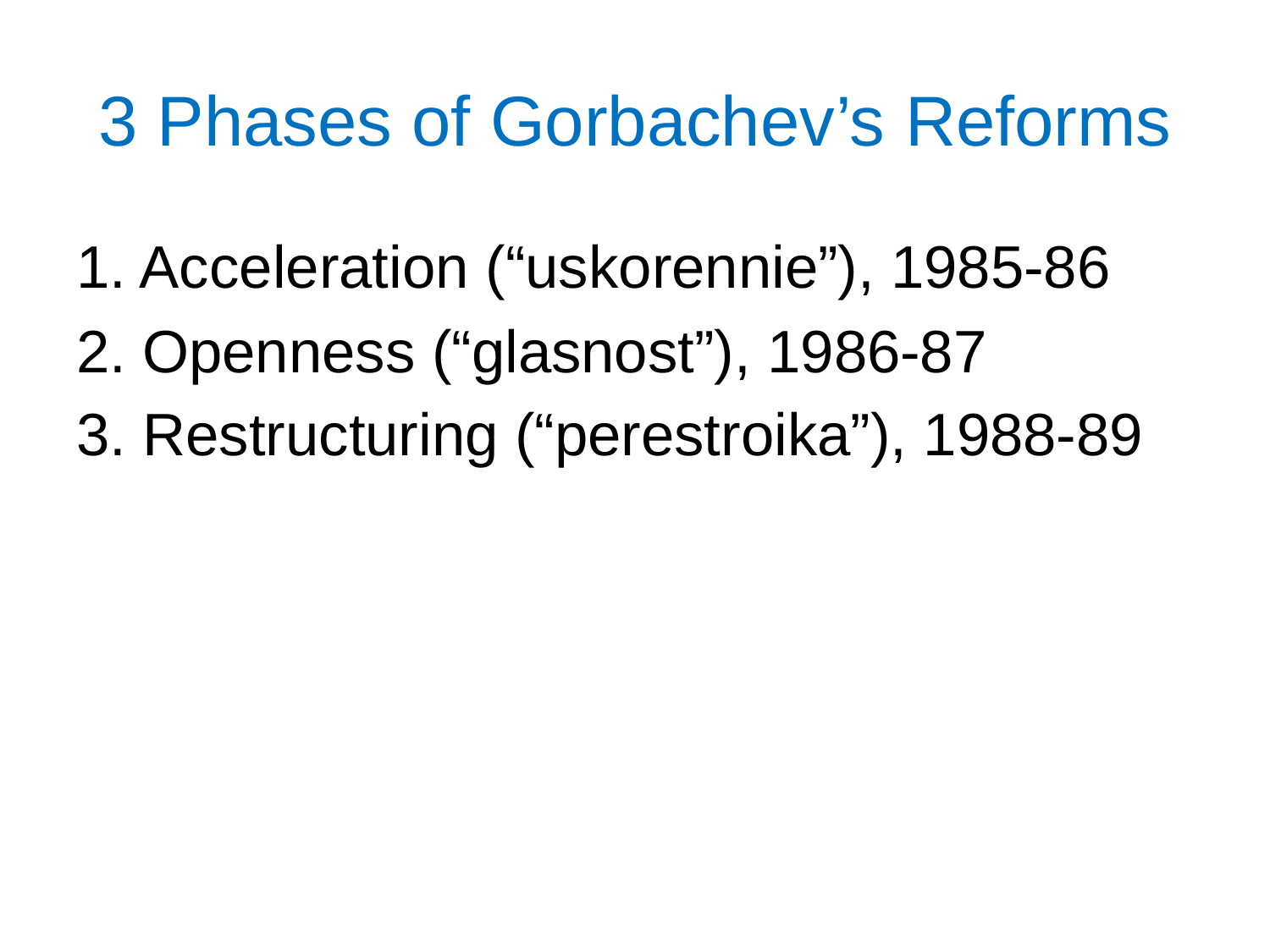

# 3 Phases of Gorbachev’s Reforms
1. Acceleration (“uskorennie”), 1985-86
2. Openness (“glasnost”), 1986-87
3. Restructuring (“perestroika”), 1988-89